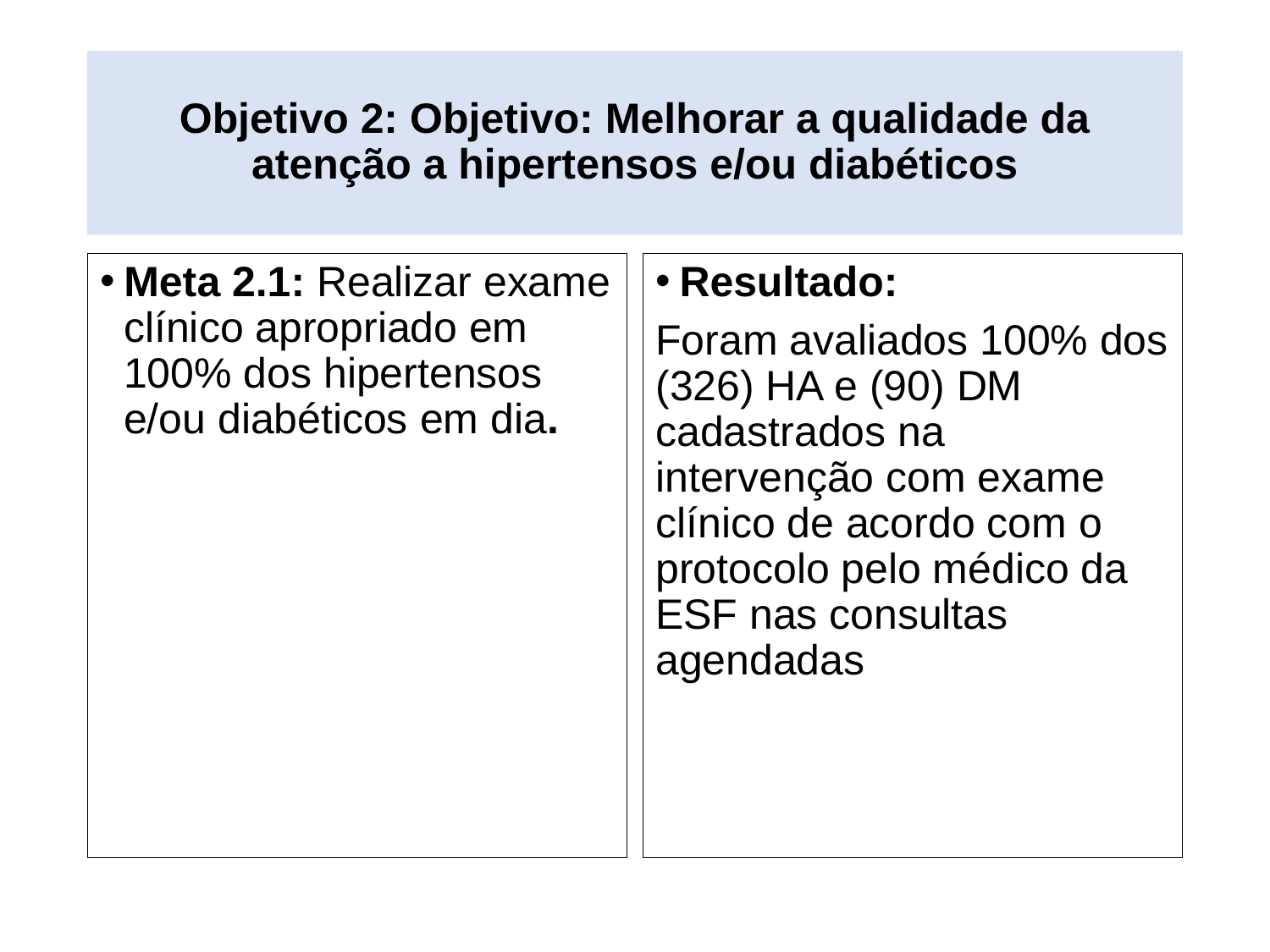

# Objetivo 2: Objetivo: Melhorar a qualidade da atenção a hipertensos e/ou diabéticos
Meta 2.1: Realizar exame clínico apropriado em 100% dos hipertensos e/ou diabéticos em dia.

Resultado:
Foram avaliados 100% dos (326) HA e (90) DM cadastrados na intervenção com exame clínico de acordo com o protocolo pelo médico da ESF nas consultas agendadas